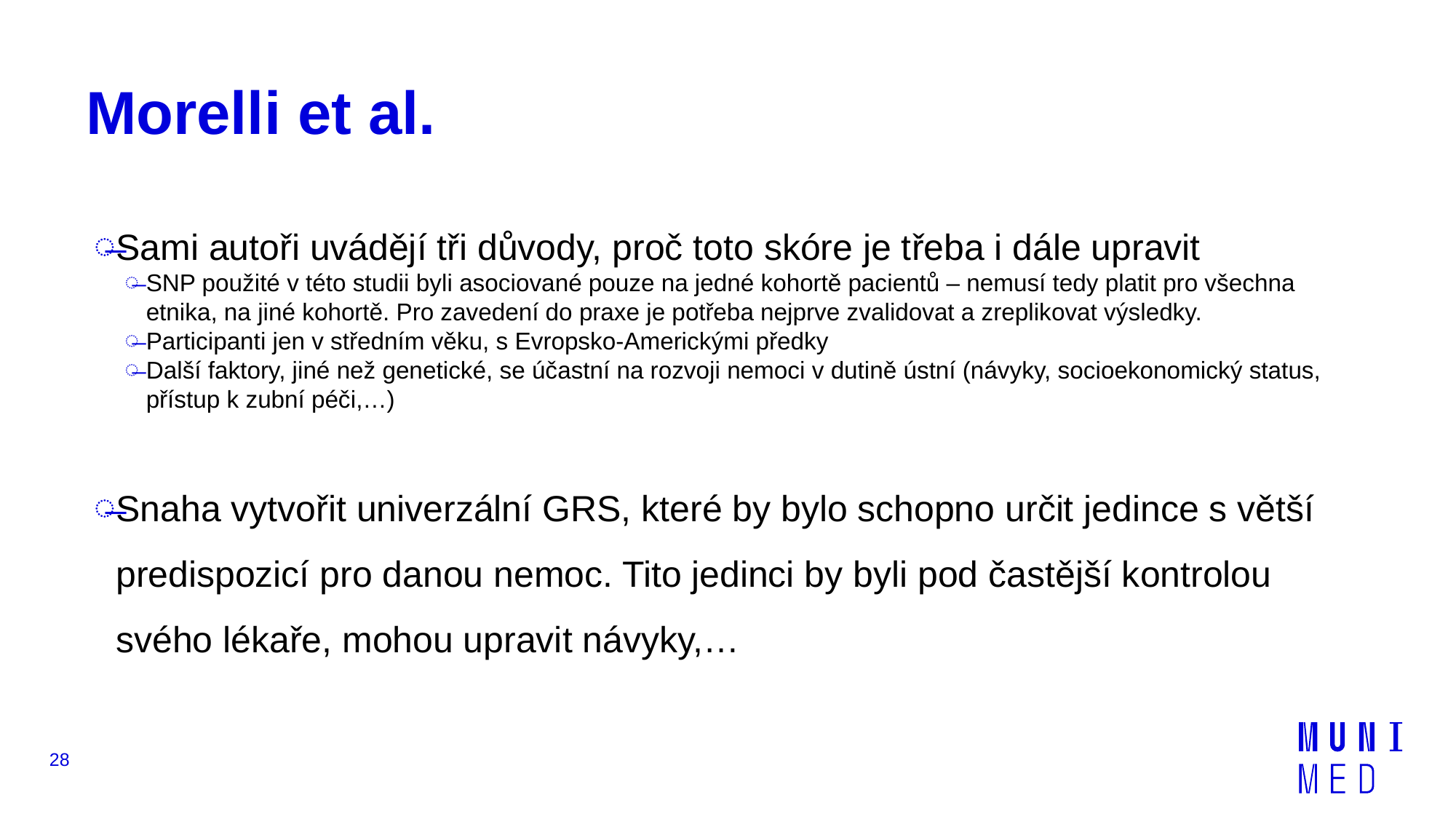

# Morelli et al.
Sami autoři uvádějí tři důvody, proč toto skóre je třeba i dále upravit
SNP použité v této studii byli asociované pouze na jedné kohortě pacientů – nemusí tedy platit pro všechna etnika, na jiné kohortě. Pro zavedení do praxe je potřeba nejprve zvalidovat a zreplikovat výsledky.
Participanti jen v středním věku, s Evropsko-Americkými předky
Další faktory, jiné než genetické, se účastní na rozvoji nemoci v dutině ústní (návyky, socioekonomický status, přístup k zubní péči,…)

Snaha vytvořit univerzální GRS, které by bylo schopno určit jedince s větší predispozicí pro danou nemoc. Tito jedinci by byli pod častější kontrolou svého lékaře, mohou upravit návyky,…

28